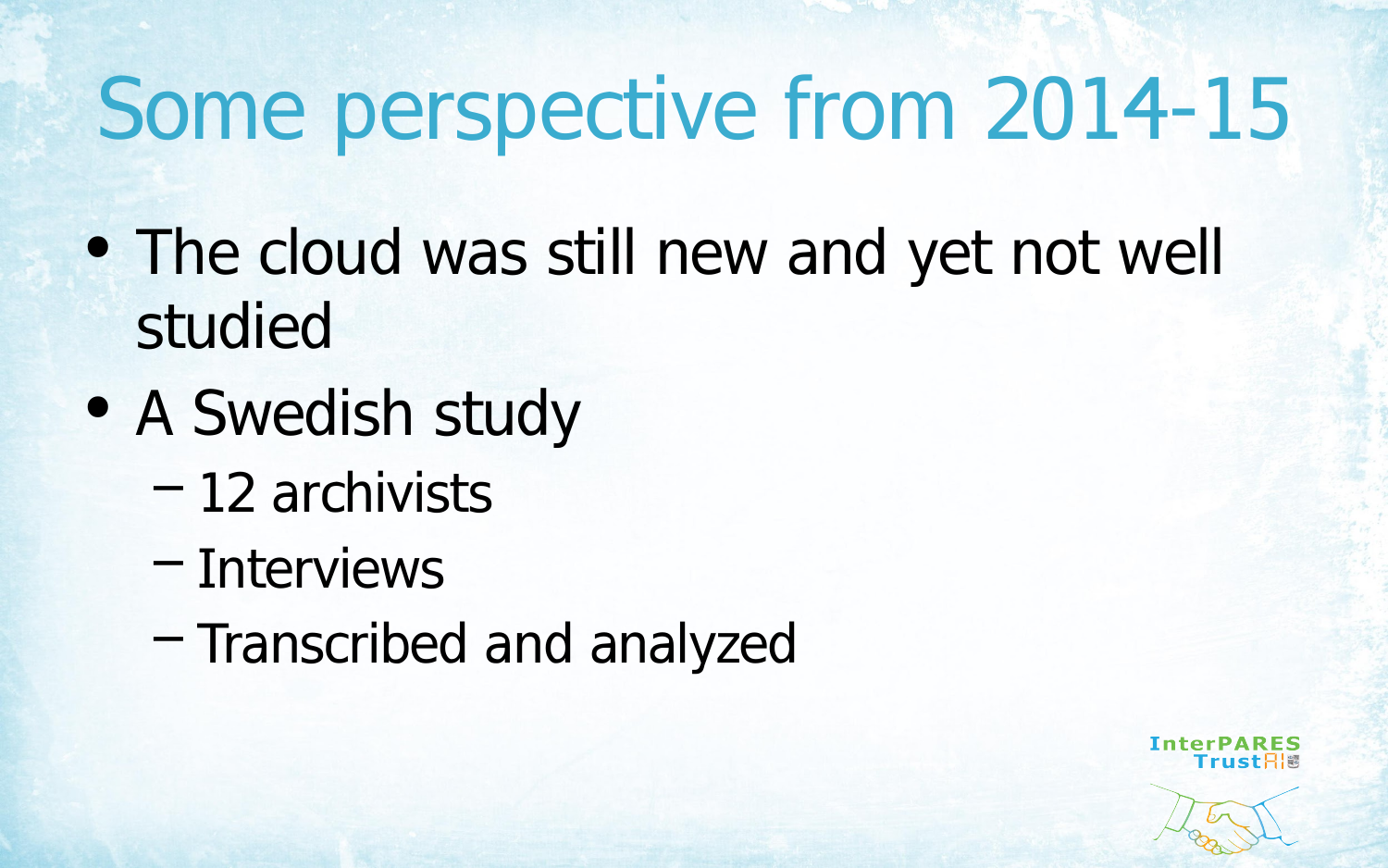

# Some perspective from 2014-15
The cloud was still new and yet not well studied
A Swedish study
12 archivists
Interviews
Transcribed and analyzed